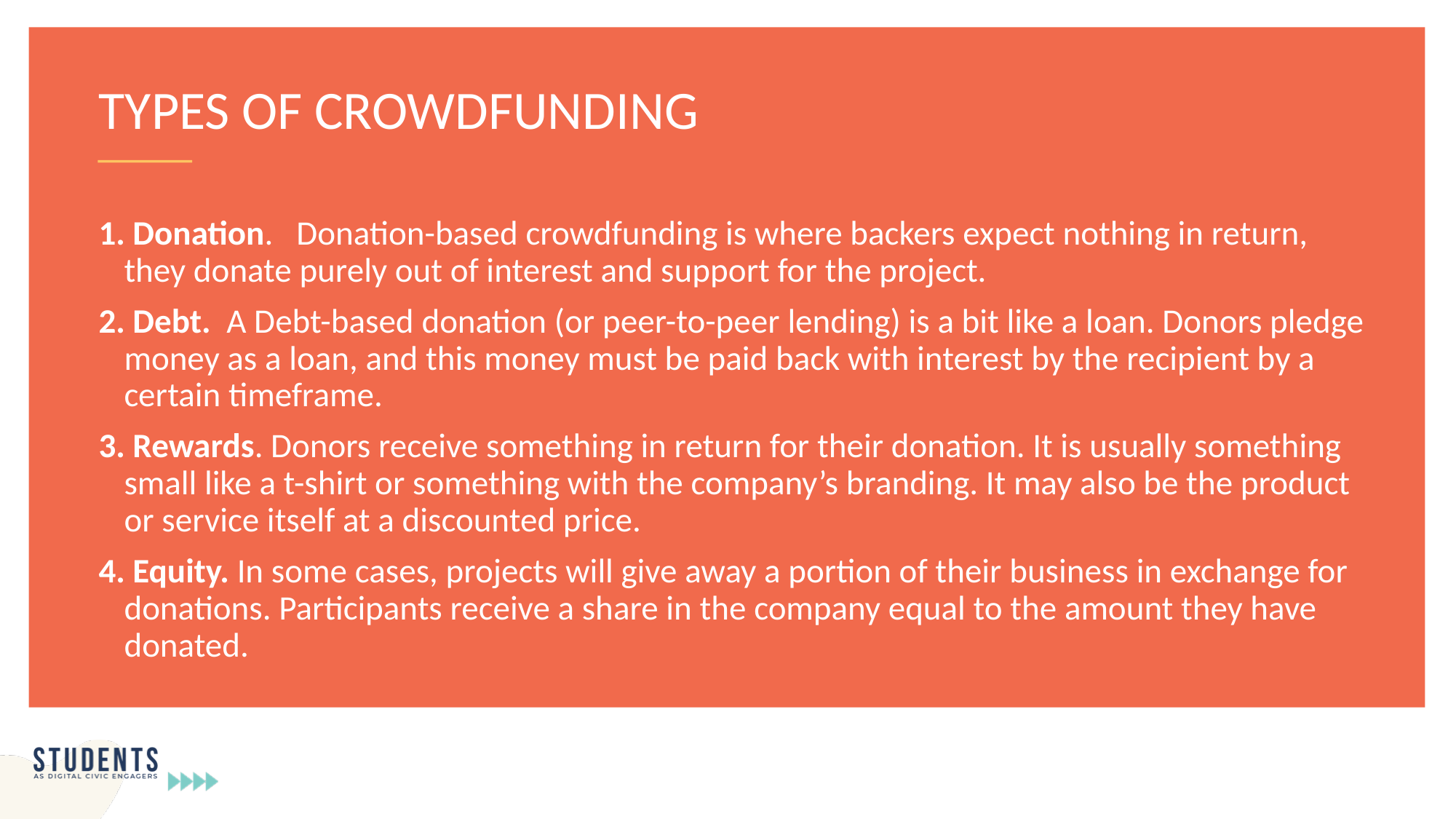

TYPES OF CROWDFUNDING

1. Donation.   Donation-based crowdfunding is where backers expect nothing in return, they donate purely out of interest and support for the project.
2. Debt.  A Debt-based donation (or peer-to-peer lending) is a bit like a loan. Donors pledge money as a loan, and this money must be paid back with interest by the recipient by a certain timeframe.
3. Rewards. Donors receive something in return for their donation. It is usually something small like a t-shirt or something with the company’s branding. It may also be the product or service itself at a discounted price.
4. Equity. In some cases, projects will give away a portion of their business in exchange for donations. Participants receive a share in the company equal to the amount they have donated.